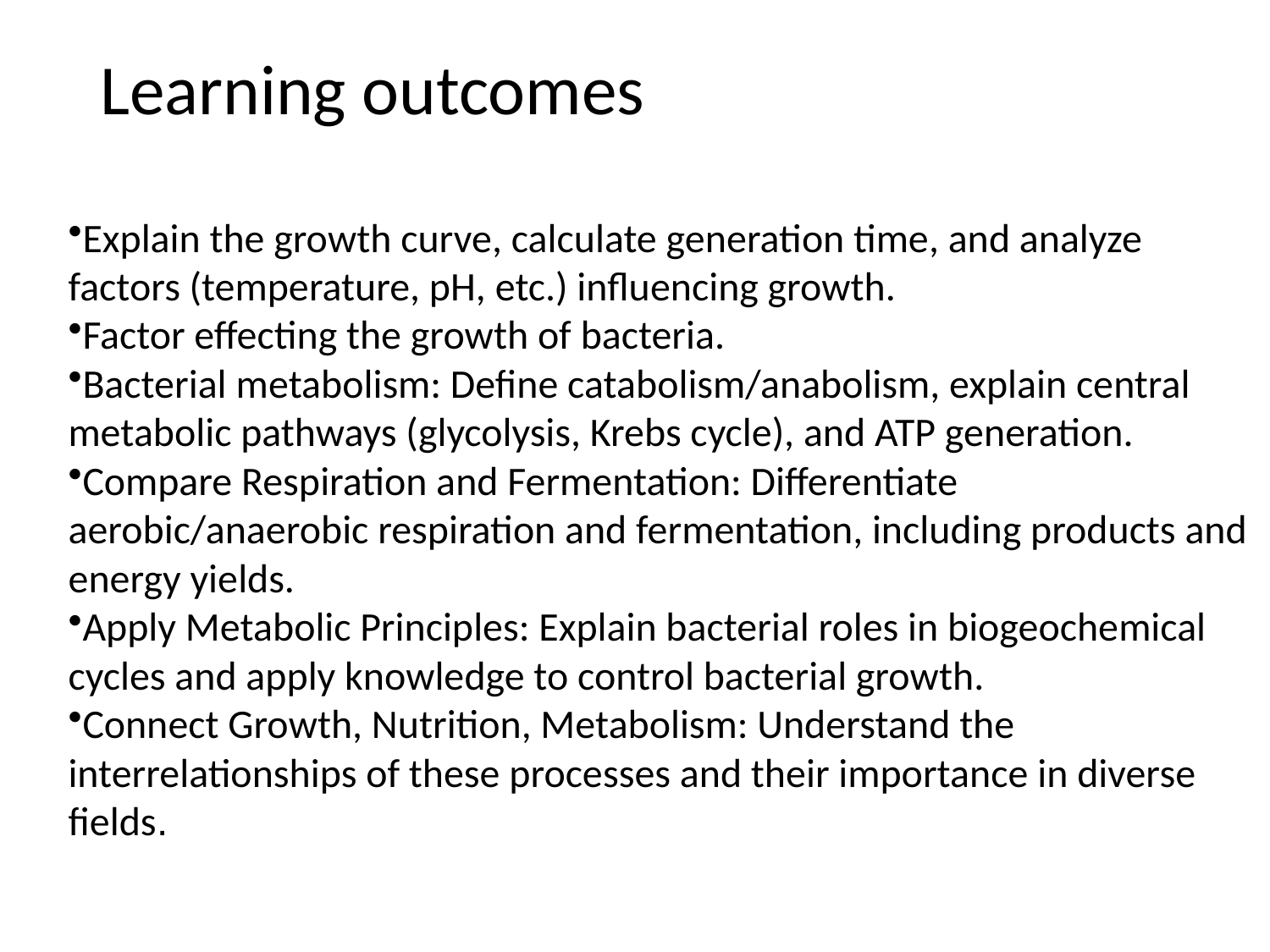

# Learning outcomes
Explain the growth curve, calculate generation time, and analyze factors (temperature, pH, etc.) influencing growth.
Factor effecting the growth of bacteria.
Bacterial metabolism: Define catabolism/anabolism, explain central metabolic pathways (glycolysis, Krebs cycle), and ATP generation.
Compare Respiration and Fermentation: Differentiate aerobic/anaerobic respiration and fermentation, including products and energy yields.
Apply Metabolic Principles: Explain bacterial roles in biogeochemical cycles and apply knowledge to control bacterial growth.
Connect Growth, Nutrition, Metabolism: Understand the interrelationships of these processes and their importance in diverse fields.